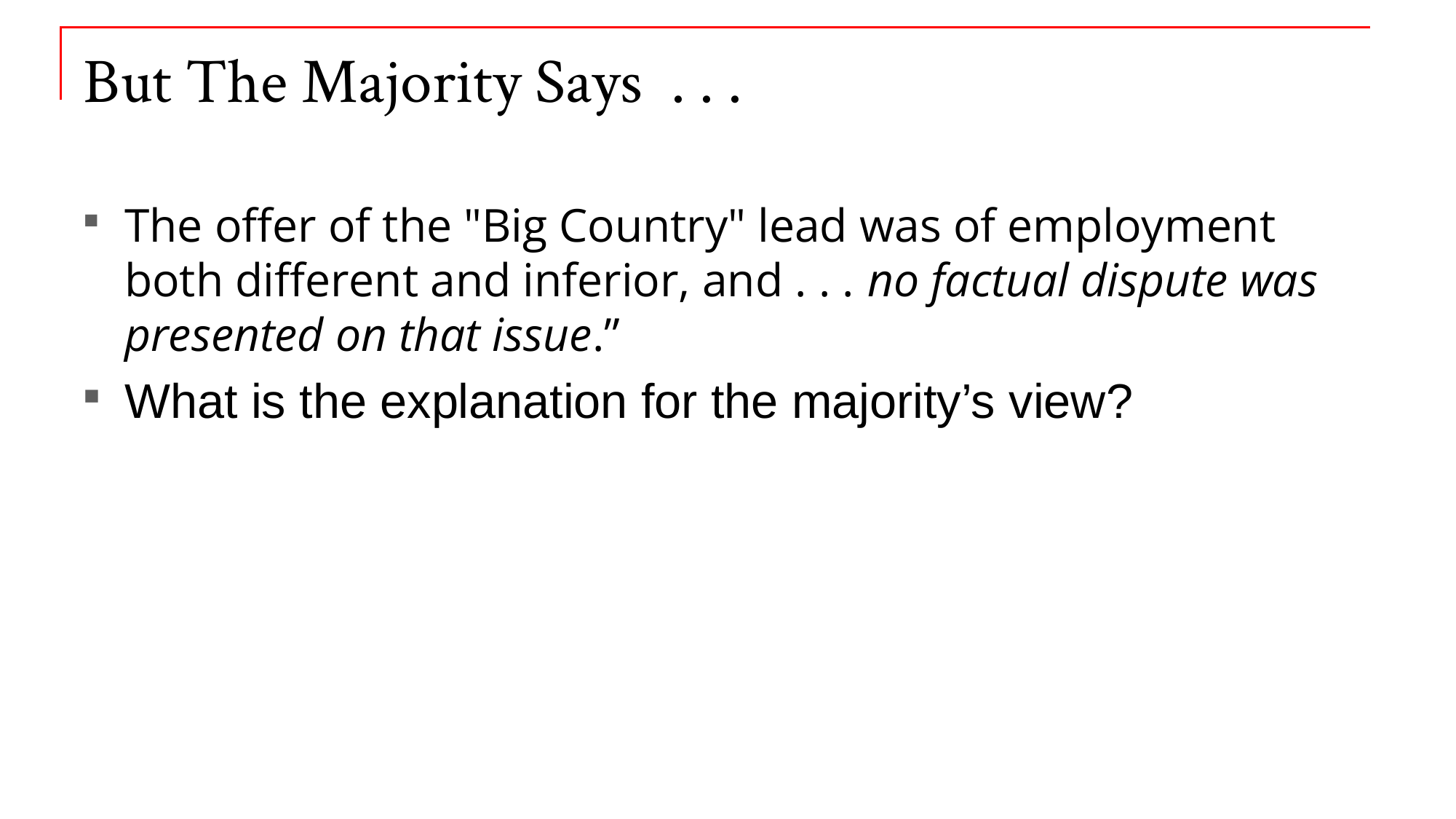

# But The Majority Says  . . .
The offer of the "Big Country" lead was of employment both different and inferior, and . . . no factual dispute was presented on that issue.”
What is the explanation for the majority’s view?